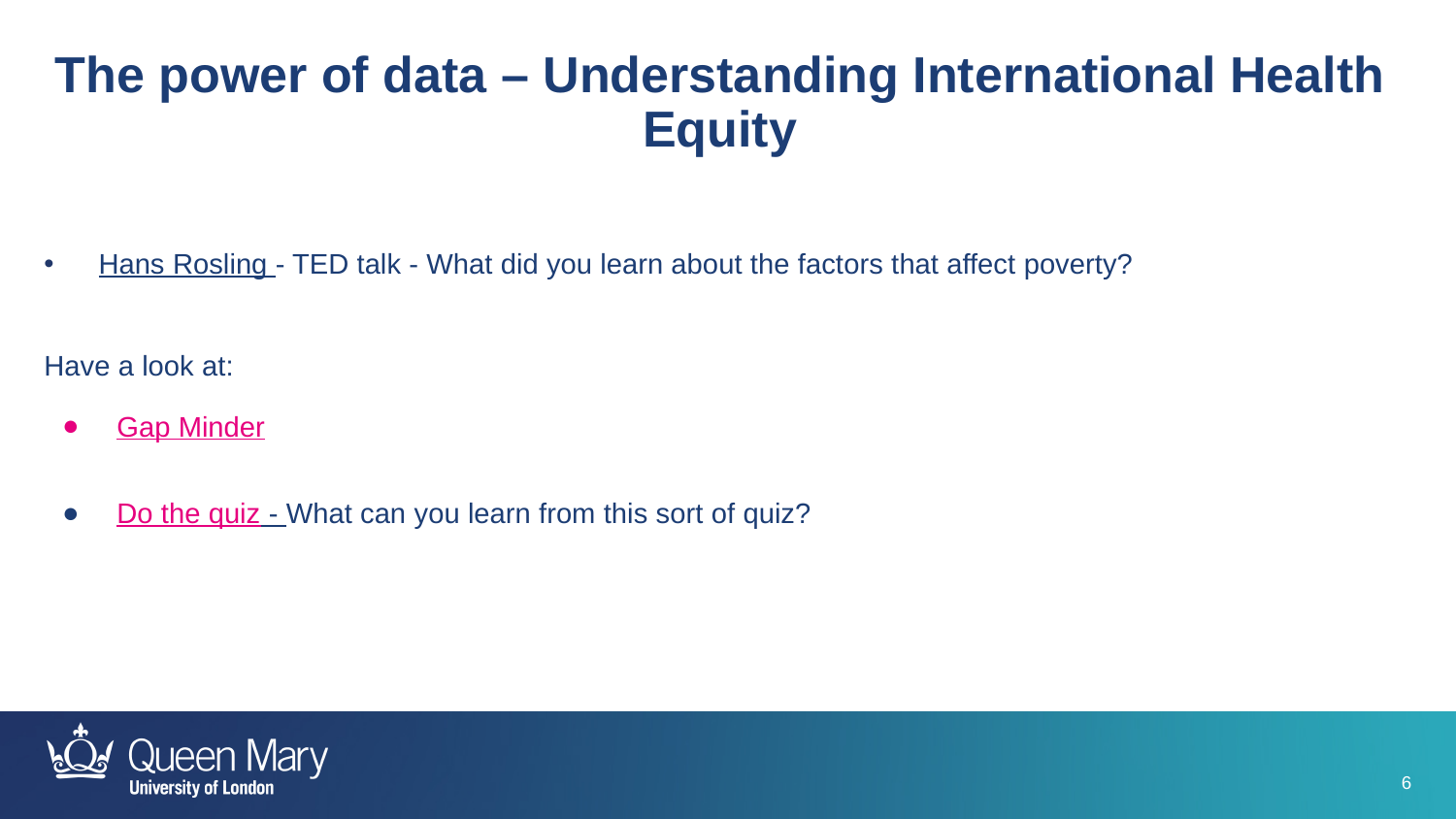

The power of data – Understanding International Health Equity

Hans Rosling - TED talk - What did you learn about the factors that affect poverty?

Have a look at:

Gap Minder

Do the quiz - What can you learn from this sort of quiz?